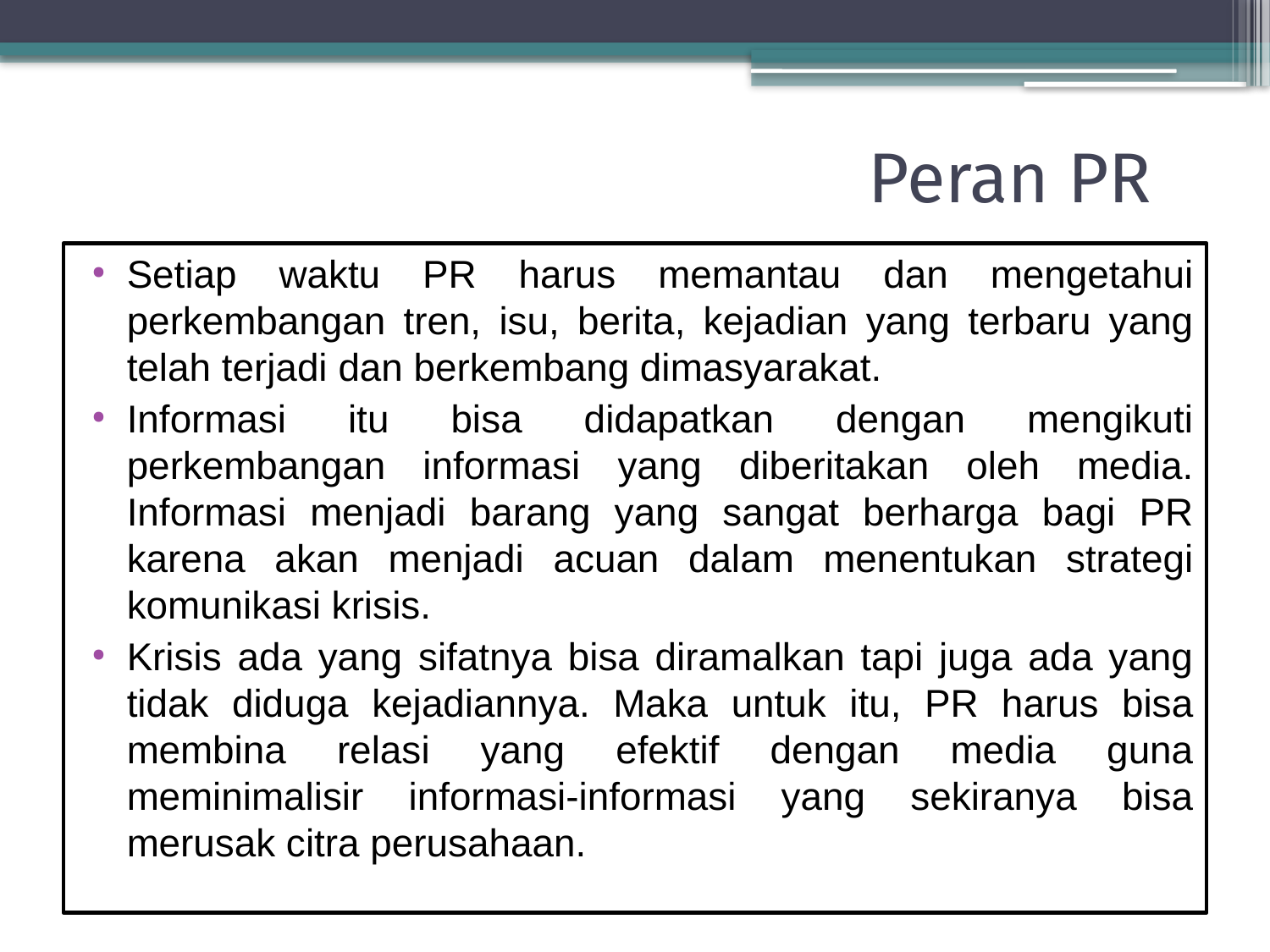

# Peran PR
Setiap waktu PR harus memantau dan mengetahui perkembangan tren, isu, berita, kejadian yang terbaru yang telah terjadi dan berkembang dimasyarakat.
Informasi itu bisa didapatkan dengan mengikuti perkembangan informasi yang diberitakan oleh media. Informasi menjadi barang yang sangat berharga bagi PR karena akan menjadi acuan dalam menentukan strategi komunikasi krisis.
Krisis ada yang sifatnya bisa diramalkan tapi juga ada yang tidak diduga kejadiannya. Maka untuk itu, PR harus bisa membina relasi yang efektif dengan media guna meminimalisir informasi-informasi yang sekiranya bisa merusak citra perusahaan.